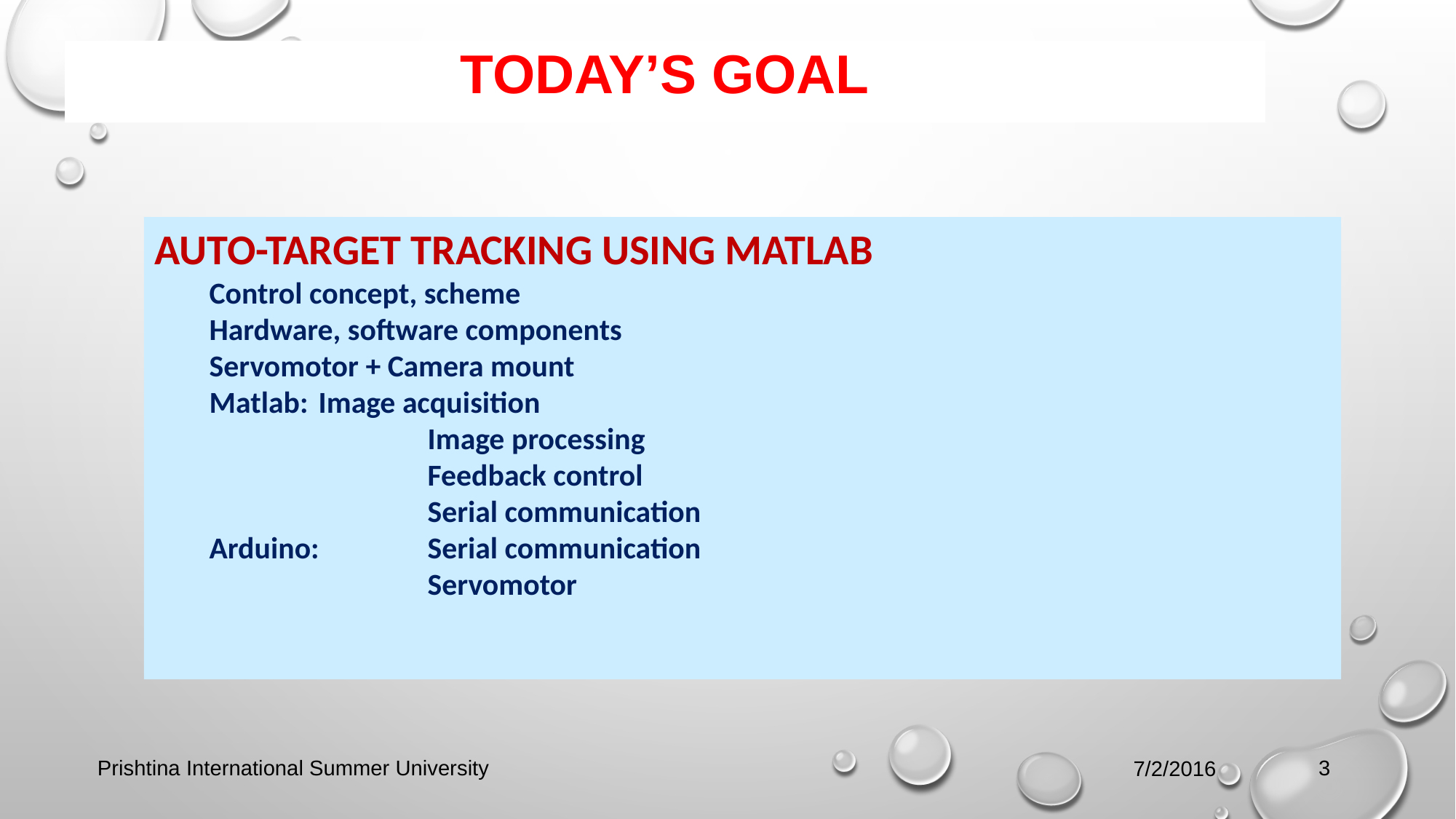

Today’s Goal
Auto-Target Tracking using Matlab
Control concept, scheme
Hardware, software components
Servomotor + Camera mount
Matlab: 	Image acquisition
		Image processing
		Feedback control
		Serial communication
Arduino:	Serial communication
		Servomotor

3
Prishtina International Summer University
7/2/2016